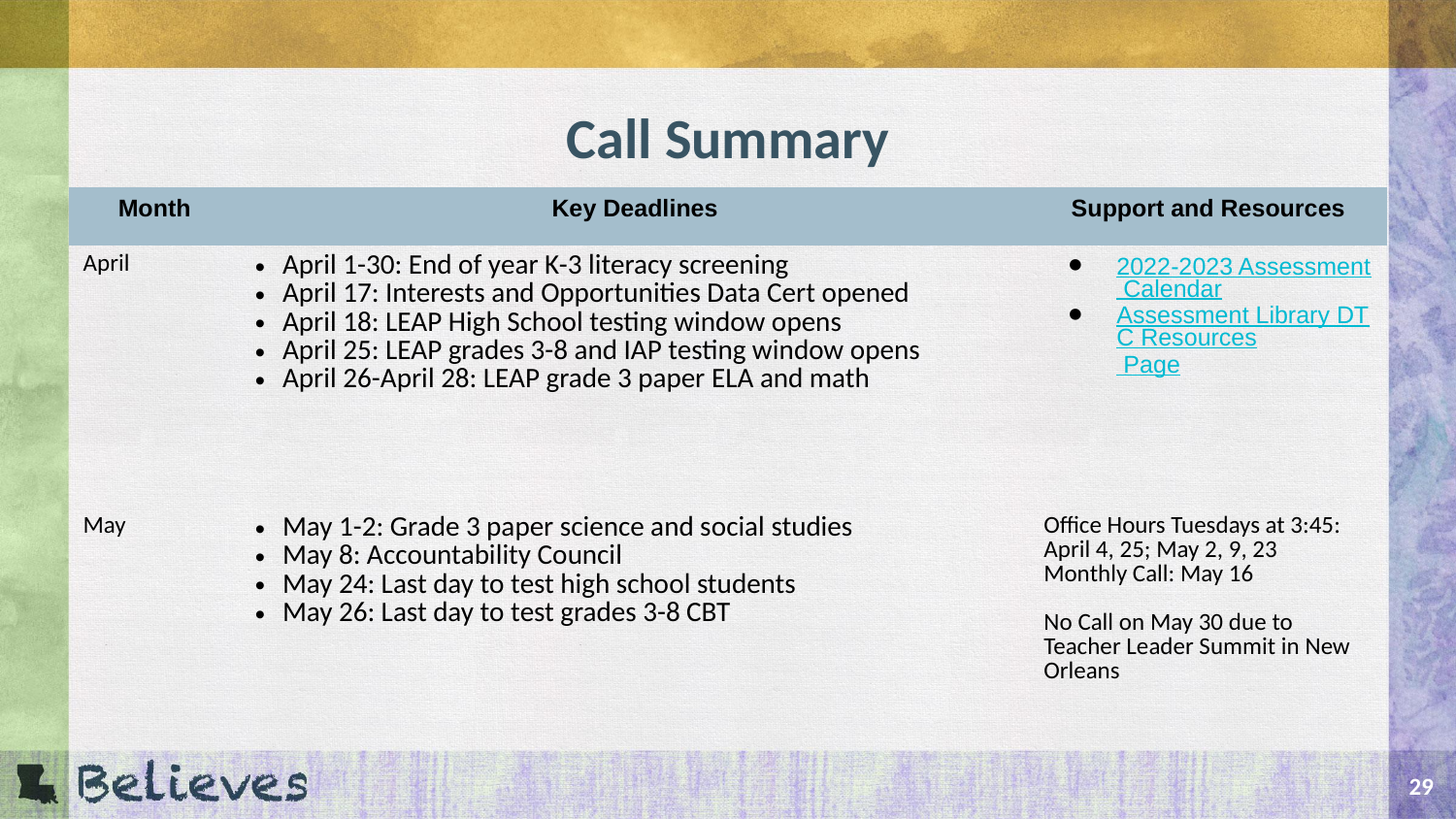

# Call Summary
| Month | Key Deadlines | Support and Resources |
| --- | --- | --- |
| April | April 1-30: End of year K-3 literacy screening April 17: Interests and Opportunities Data Cert opened April 18: LEAP High School testing window opens April 25: LEAP grades 3-8 and IAP testing window opens April 26-April 28: LEAP grade 3 paper ELA and math | 2022-2023 Assessment Calendar Assessment Library DTC Resources Page |
| May | May 1-2: Grade 3 paper science and social studies May 8: Accountability Council May 24: Last day to test high school students May 26: Last day to test grades 3-8 CBT | Office Hours Tuesdays at 3:45: April 4, 25; May 2, 9, 23 Monthly Call: May 16 No Call on May 30 due to Teacher Leader Summit in New Orleans |